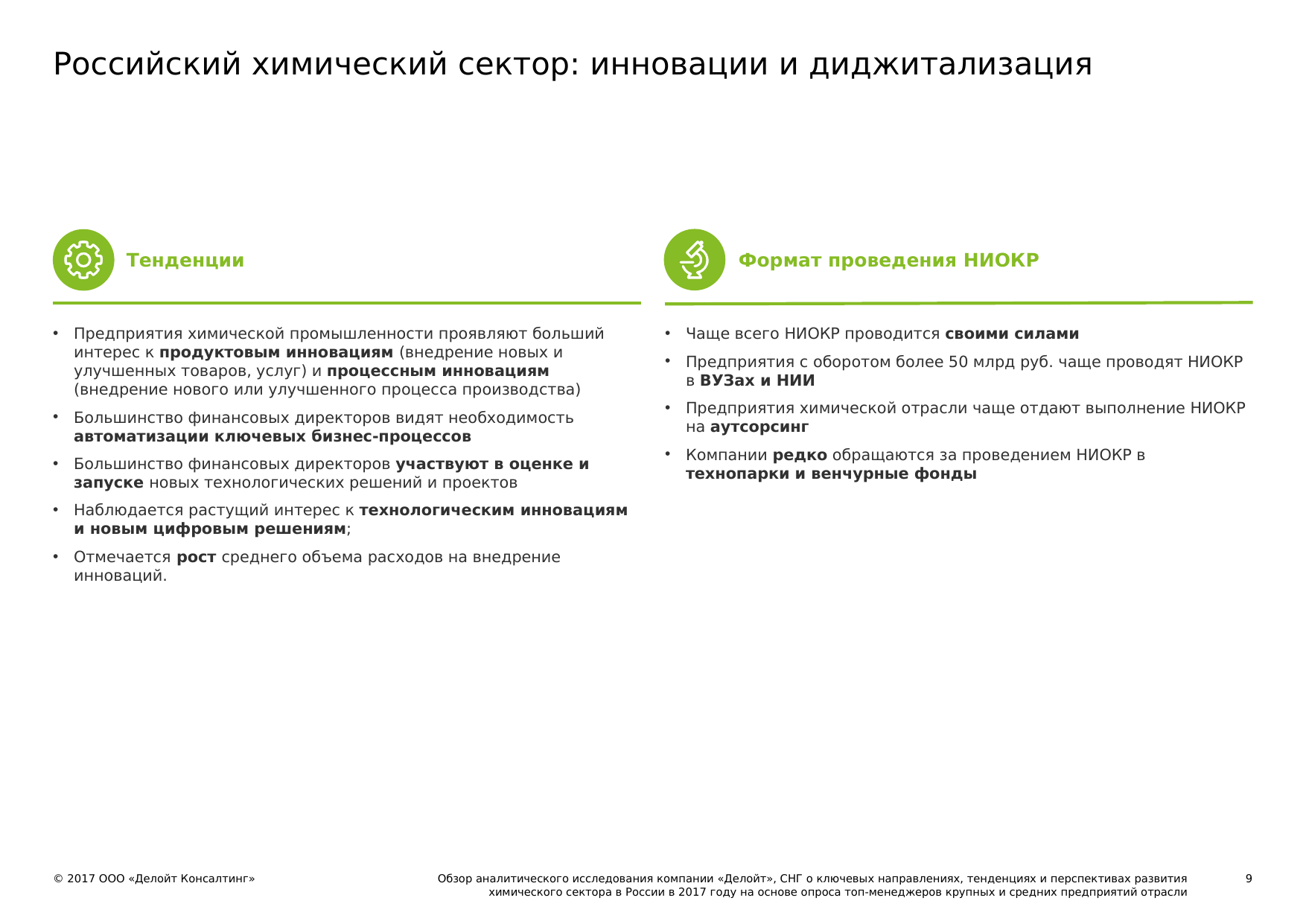

# Российский химический сектор: инновации и диджитализация

Тенденции
Формат проведения НИОКР
Предприятия химической промышленности проявляют больший интерес к продуктовым инновациям (внедрение новых и улучшенных товаров, услуг) и процессным инновациям (внедрение нового или улучшенного процесса производства)
Большинство финансовых директоров видят необходимость автоматизации ключевых бизнес-процессов
Большинство финансовых директоров участвуют в оценке и запуске новых технологических решений и проектов
Наблюдается растущий интерес к технологическим инновациям и новым цифровым решениям;
Отмечается рост среднего объема расходов на внедрение инноваций.
Чаще всего НИОКР проводится своими силами
Предприятия с оборотом более 50 млрд руб. чаще проводят НИОКР в ВУЗах и НИИ
Предприятия химической отрасли чаще отдают выполнение НИОКР на аутсорсинг
Компании редко обращаются за проведением НИОКР в технопарки и венчурные фонды